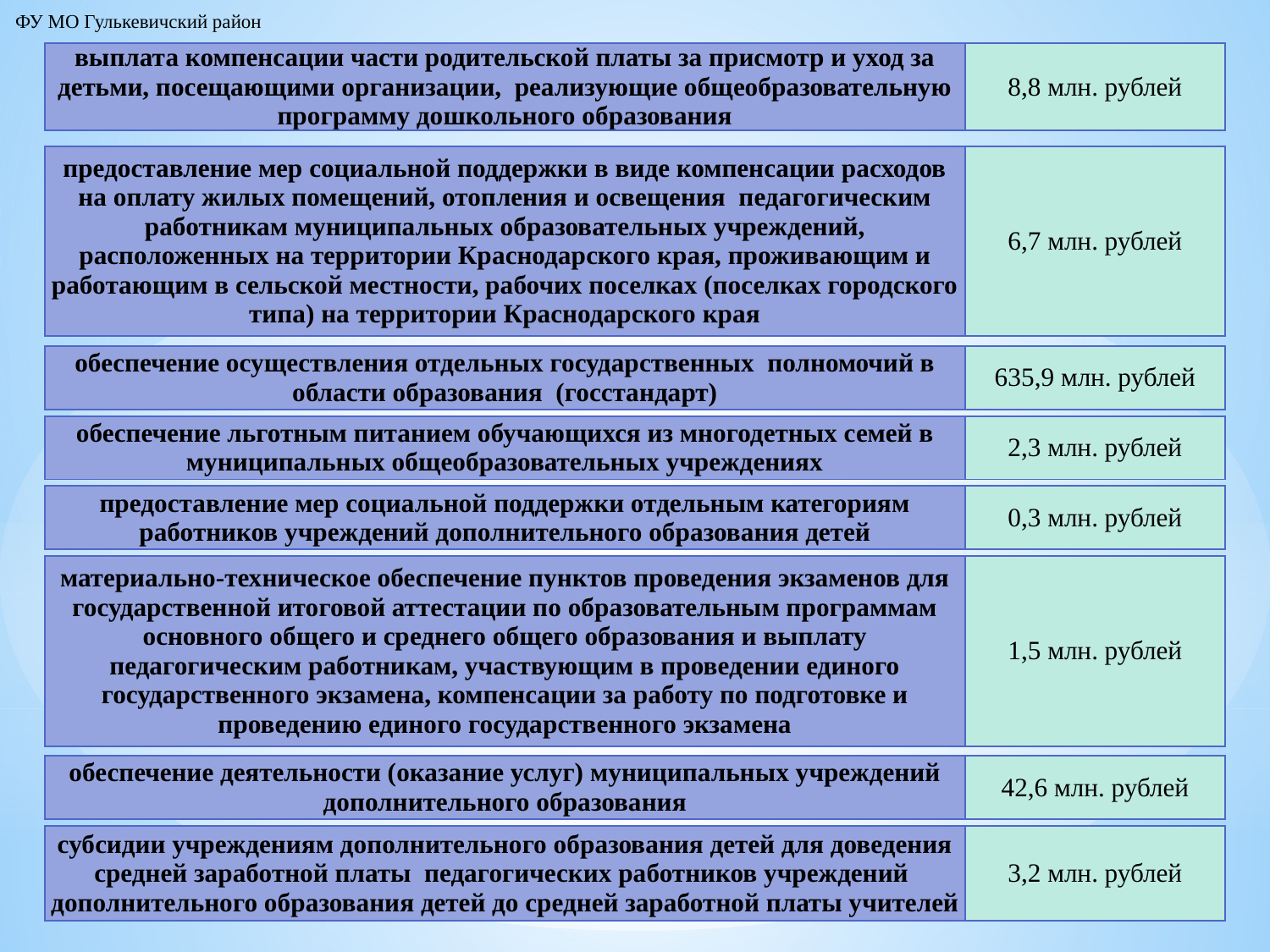

ФУ МО Гулькевичский район
| выплата компенсации части родительской платы за присмотр и уход за детьми, посещающими организации, реализующие общеобразовательную программу дошкольного образования | 8,8 млн. рублей |
| --- | --- |
| предоставление мер социальной поддержки в виде компенсации расходов на оплату жилых помещений, отопления и освещения педагогическим работникам муниципальных образовательных учреждений, расположенных на территории Краснодарского края, проживающим и работающим в сельской местности, рабочих поселках (поселках городского типа) на территории Краснодарского края | 6,7 млн. рублей |
| --- | --- |
| обеспечение осуществления отдельных государственных полномочий в области образования (госстандарт) | 635,9 млн. рублей |
| --- | --- |
| обеспечение льготным питанием обучающихся из многодетных семей в муниципальных общеобразовательных учреждениях | 2,3 млн. рублей |
| --- | --- |
| предоставление мер социальной поддержки отдельным категориям работников учреждений дополнительного образования детей | 0,3 млн. рублей |
| --- | --- |
| материально-техническое обеспечение пунктов проведения экзаменов для государственной итоговой аттестации по образовательным программам основного общего и среднего общего образования и выплату педагогическим работникам, участвующим в проведении единого государственного экзамена, компенсации за работу по подготовке и проведению единого государственного экзамена | 1,5 млн. рублей |
| --- | --- |
| обеспечение деятельности (оказание услуг) муниципальных учреждений дополнительного образования | 42,6 млн. рублей |
| --- | --- |
| субсидии учреждениям дополнительного образования детей для доведения средней заработной платы педагогических работников учреждений дополнительного образования детей до средней заработной платы учителей | 3,2 млн. рублей |
| --- | --- |